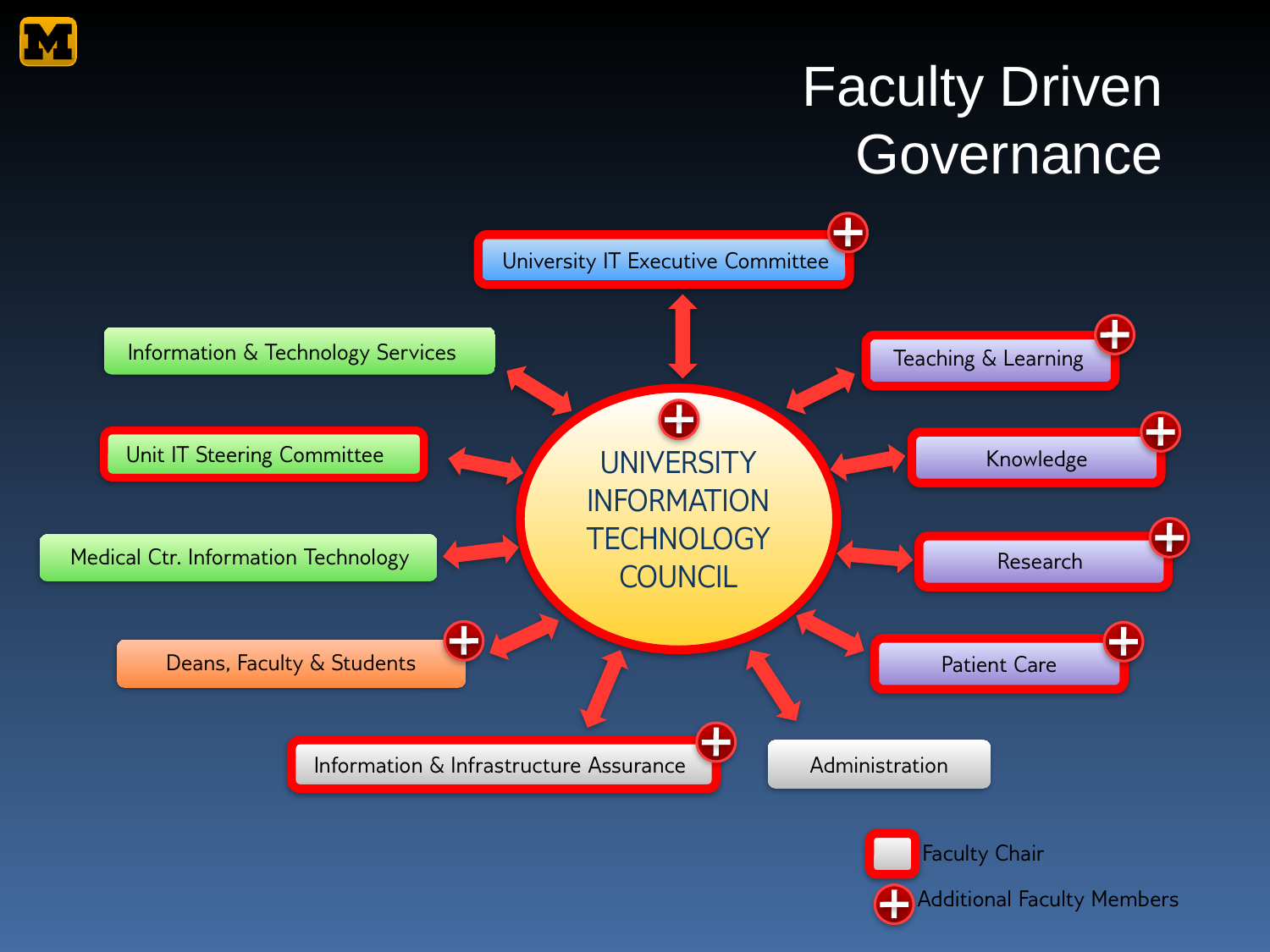

Faculty Driven Governance

University IT Executive Committee

Information & Technology Services

Teaching & Learning

Unit IT Steering Committee
UNIVERSITY
INFORMATION
TECHNOLOGY
COUNCIL
Knowledge

Medical Ctr. Information Technology

Research

Deans, Faculty & Students
Patient Care

Administration
Information & Infrastructure Assurance
Faculty Chair

Additional Faculty Members